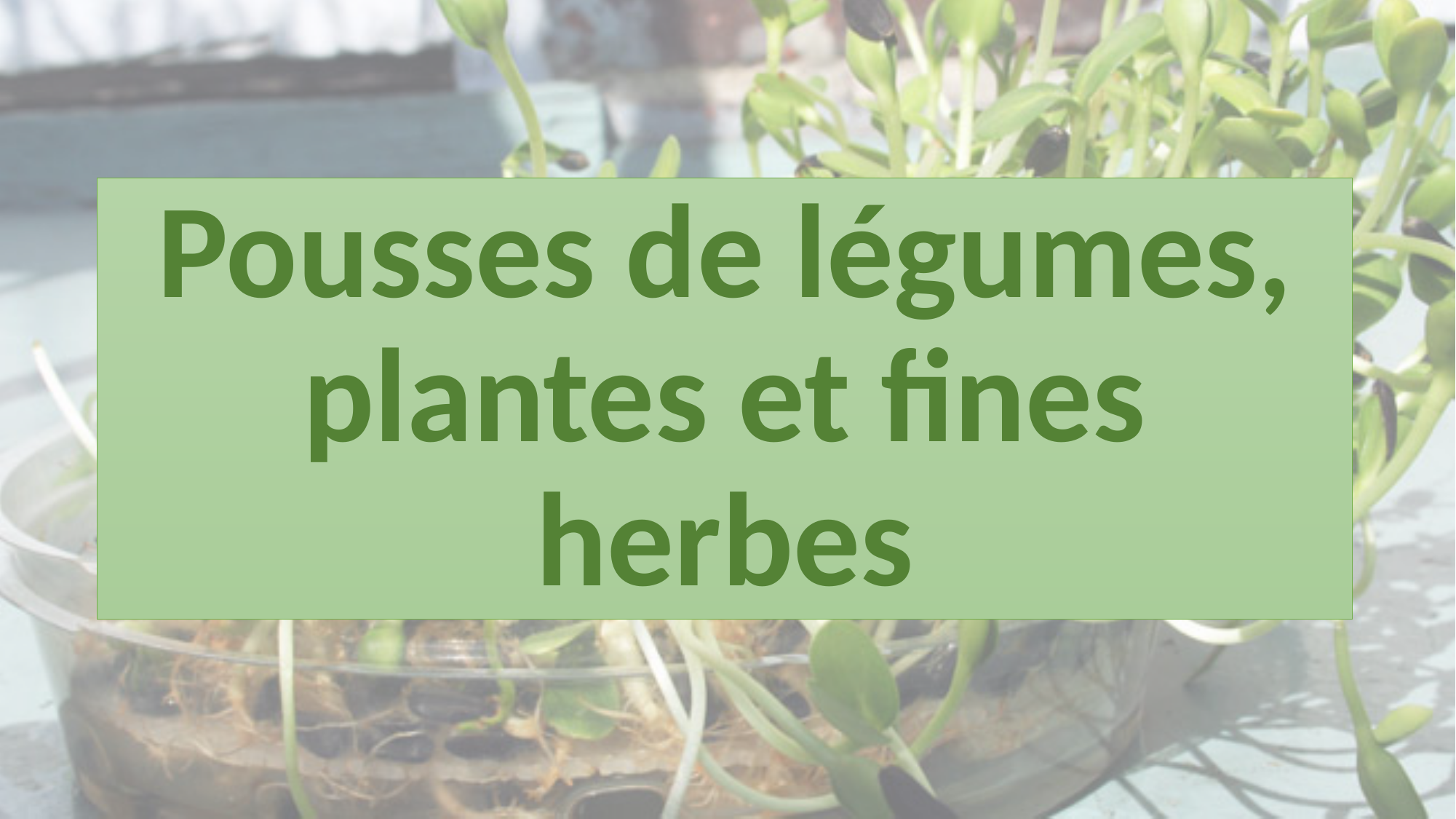

# Pousses de légumes, plantes et fines herbes